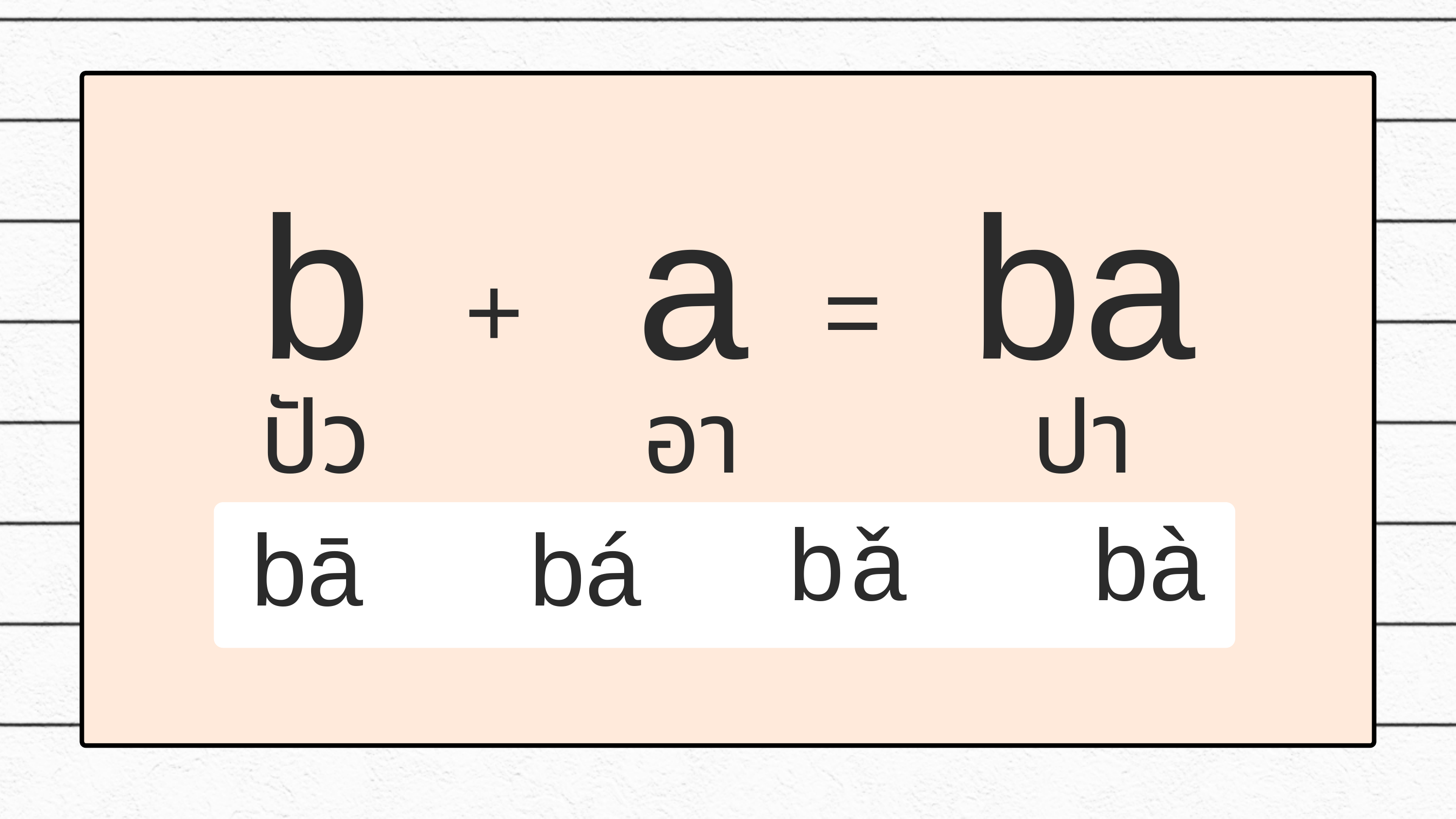

b
a
ba
+
=
ปัว
อา
ปา
bǎ
a
bà

bā
bá